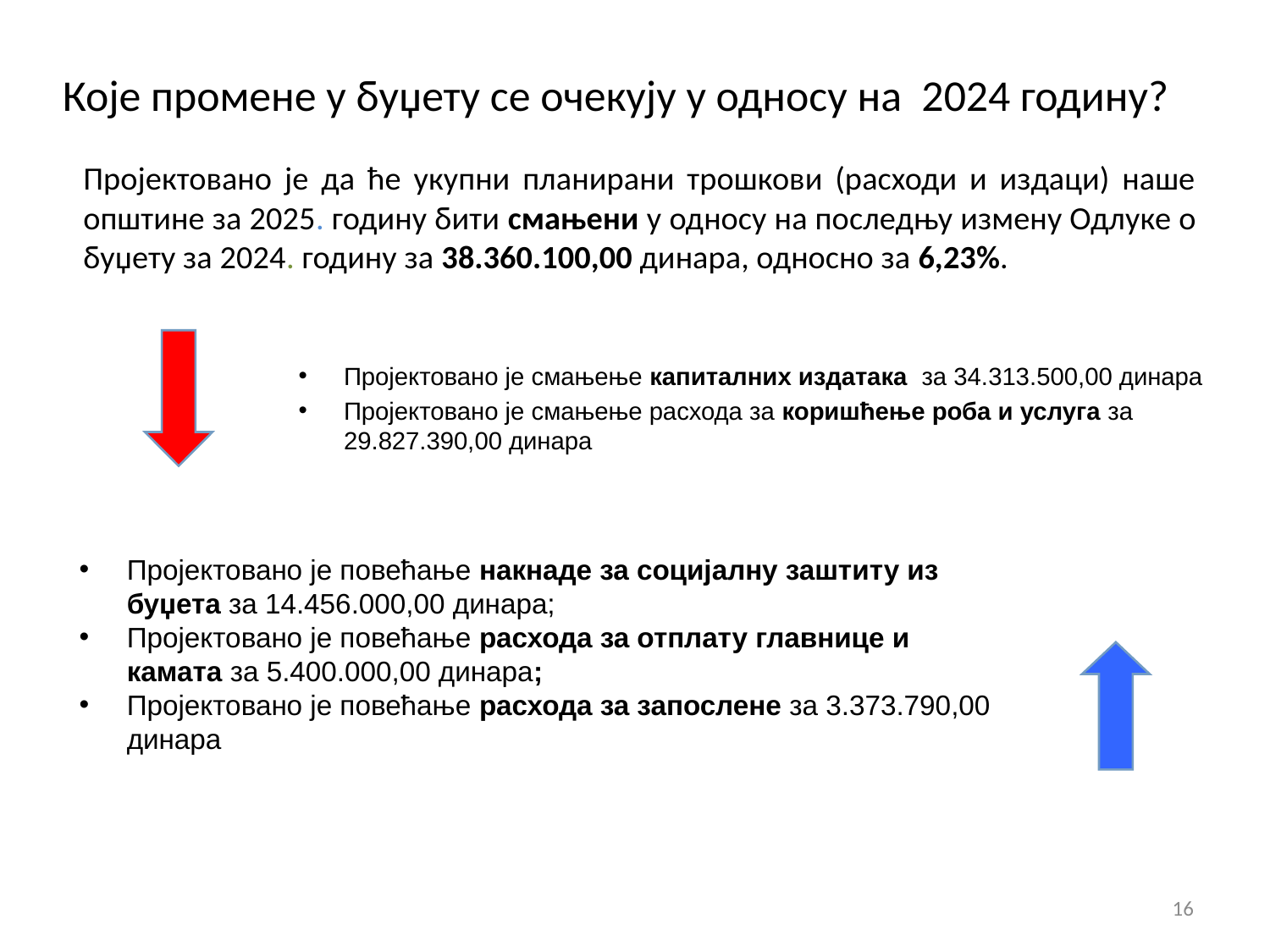

Које промене у буџету се очекују у односу на  2024 годину?
Пројектовано је да ће укупни планирани трошкови (расходи и издаци) наше општине за 2025. годину бити смањени у односу на последњу измену Одлуке о буџету за 2024. годину за 38.360.100,00 динара, односно за 6,23%.

Пројектовано је смањење капиталних издатака  за 34.313.500,00 динара
Пројектовано је смањење расхода за коришћење роба и услуга за 29.827.390,00 динара
Пројектовано је повећање накнаде за социјалну заштиту из буџета за 14.456.000,00 динара;
Пројектовано је повећање расхода за отплату главнице и камата за 5.400.000,00 динара;
Пројектовано је повећање расхода за запослене за 3.373.790,00 динара

16